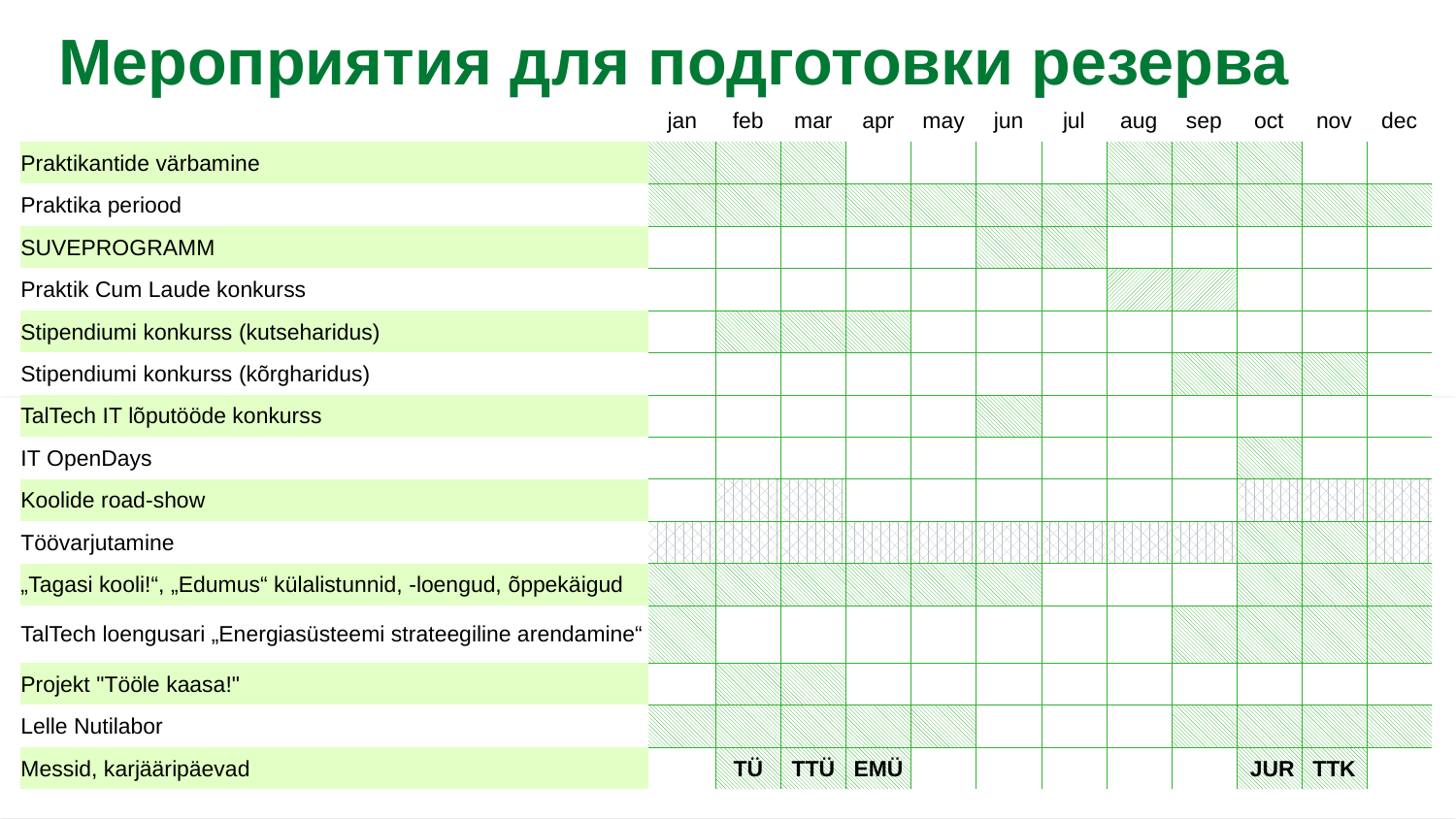

# Мероприятия для подготовки резерва
|  | jan | feb | mar | apr | may | jun | jul | aug | sep | oct | nov | dec |
| --- | --- | --- | --- | --- | --- | --- | --- | --- | --- | --- | --- | --- |
| Praktikantide värbamine |  |  |  |  |  |  |  |  |  |  |  |  |
| Praktika periood |  |  |  |  |  |  |  |  |  |  |  |  |
| SUVEPROGRAMM |  |  |  |  |  |  |  |  |  |  |  |  |
| Praktik Cum Laude konkurss |  |  |  |  |  |  |  |  |  |  |  |  |
| Stipendiumi konkurss (kutseharidus) |  |  |  |  |  |  |  |  |  |  |  |  |
| Stipendiumi konkurss (kõrgharidus) |  |  |  |  |  |  |  |  |  |  |  |  |
| TalTech IT lõputööde konkurss |  |  |  |  |  |  |  |  |  |  |  |  |
| IT OpenDays |  |  |  |  |  |  |  |  |  |  |  |  |
| Koolide road-show |  |  |  |  |  |  |  |  |  |  |  |  |
| Töövarjutamine |  |  |  |  |  |  |  |  |  |  |  |  |
| „Tagasi kooli!“, „Edumus“ külalistunnid, -loengud, õppekäigud |  |  |  |  |  |  |  |  |  |  |  |  |
| TalTech loengusari „Energiasüsteemi strateegiline arendamine“ |  |  |  |  |  |  |  |  |  |  |  |  |
| Projekt "Tööle kaasa!" |  |  |  |  |  |  |  |  |  |  |  |  |
| Lelle Nutilabor |  |  |  |  |  |  |  |  |  |  |  |  |
| Messid, karjääripäevad |  | TÜ | TTÜ | EMÜ |  |  |  |  |  | JUR | TTK |  |